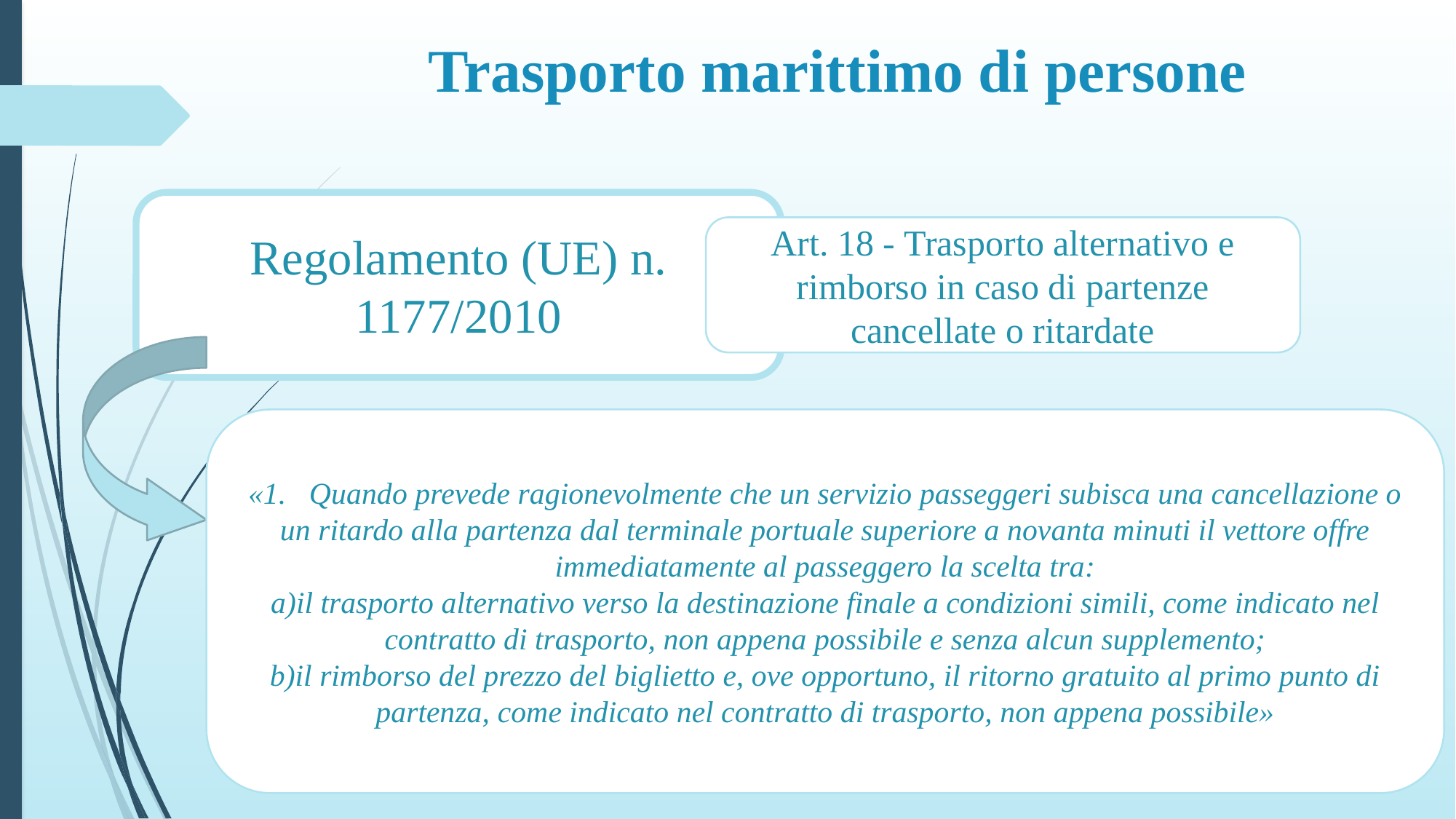

# Trasporto marittimo di persone
Regolamento (UE) n. 1177/2010
Art. 18 - Trasporto alternativo e rimborso in caso di partenze cancellate o ritardate

«1.   Quando prevede ragionevolmente che un servizio passeggeri subisca una cancellazione o un ritardo alla partenza dal terminale portuale superiore a novanta minuti il vettore offre immediatamente al passeggero la scelta tra:
a)il trasporto alternativo verso la destinazione finale a condizioni simili, come indicato nel contratto di trasporto, non appena possibile e senza alcun supplemento;
b)il rimborso del prezzo del biglietto e, ove opportuno, il ritorno gratuito al primo punto di partenza, come indicato nel contratto di trasporto, non appena possibile»